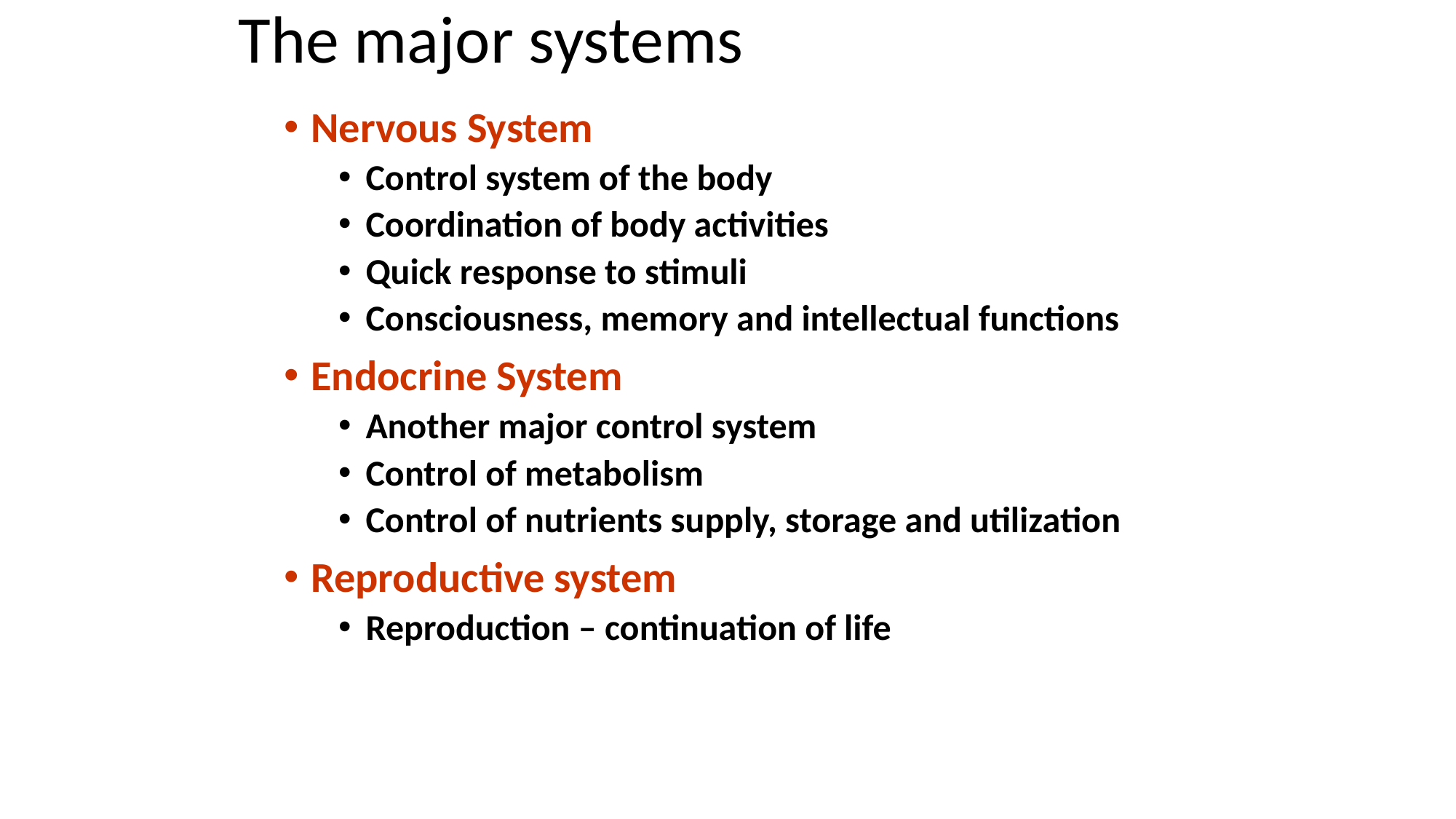

# The major systems
Nervous System
Control system of the body
Coordination of body activities
Quick response to stimuli
Consciousness, memory and intellectual functions
Endocrine System
Another major control system
Control of metabolism
Control of nutrients supply, storage and utilization
Reproductive system
Reproduction – continuation of life